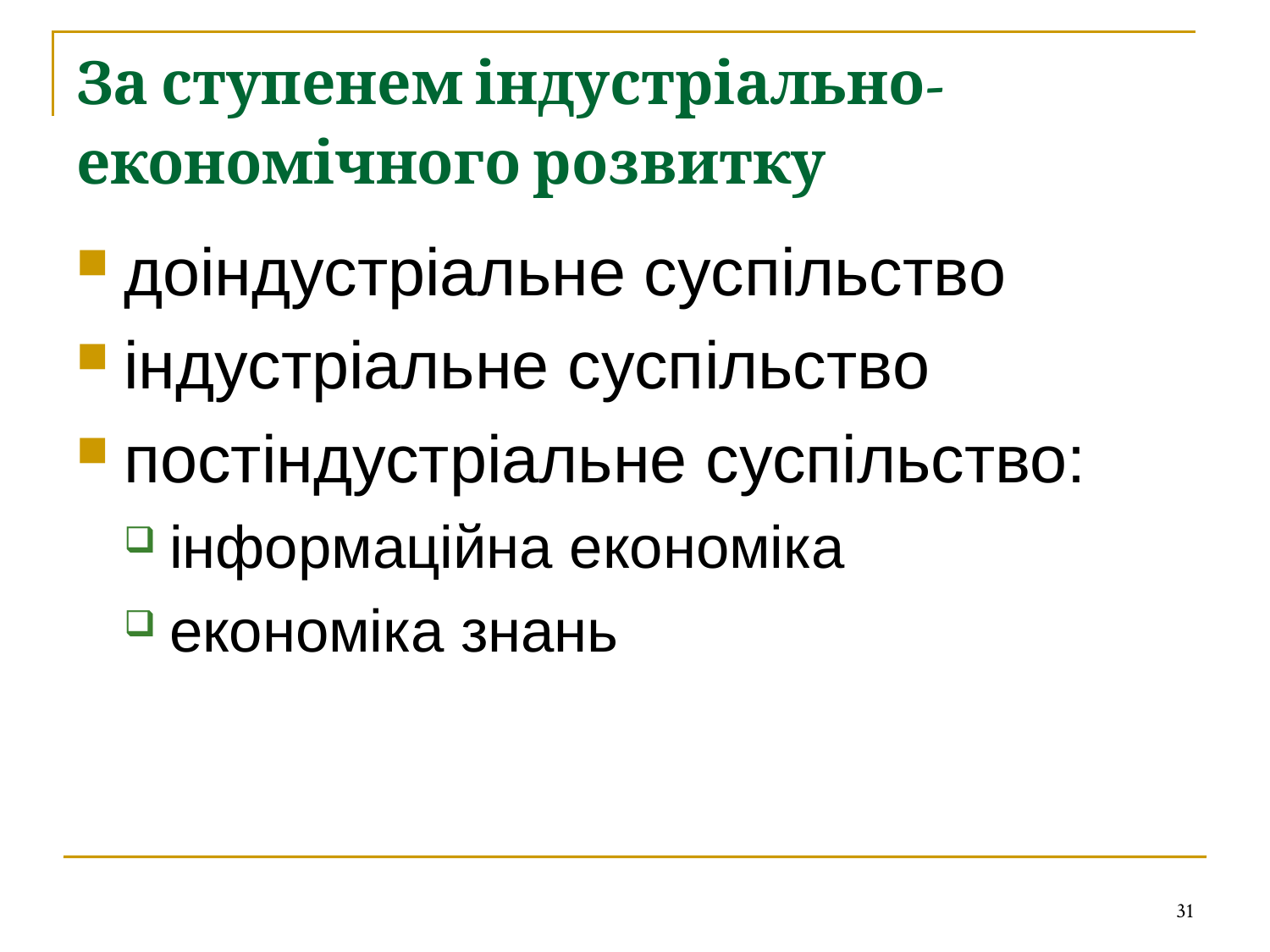

# За ступенем індустріально-економічного розвитку
доіндустріальне суспільство
індустріальне суспільство
постіндустріальне суспільство:
інформаційна економіка
економіка знань
31